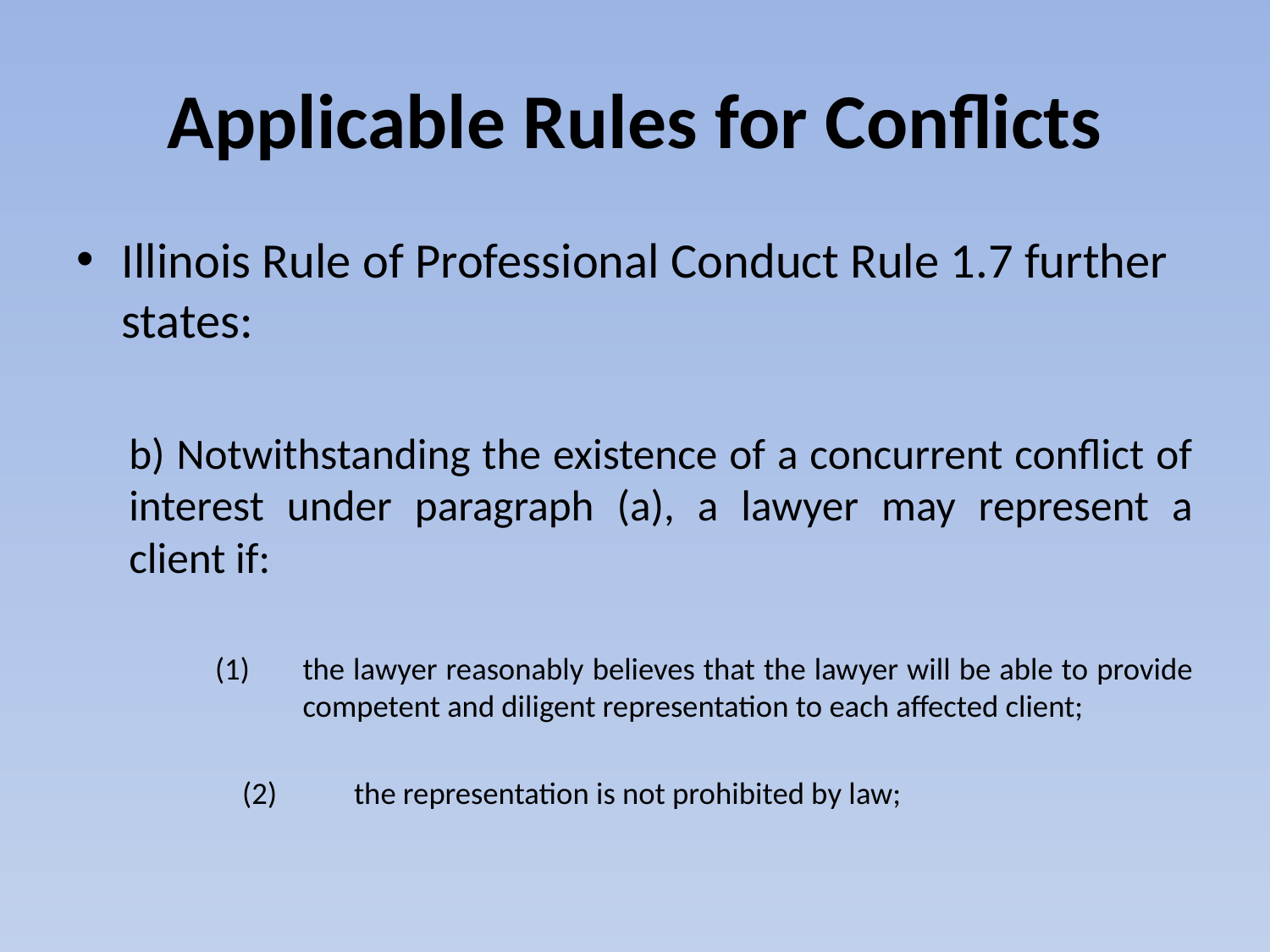

# Applicable Rules for Conflicts
Illinois Rule of Professional Conduct Rule 1.7 further states:

b) Notwithstanding the existence of a concurrent conflict of interest under paragraph (a), a lawyer may represent a client if:

the lawyer reasonably believes that the lawyer will be able to provide competent and diligent representation to each affected client;

(2)	the representation is not prohibited by law;